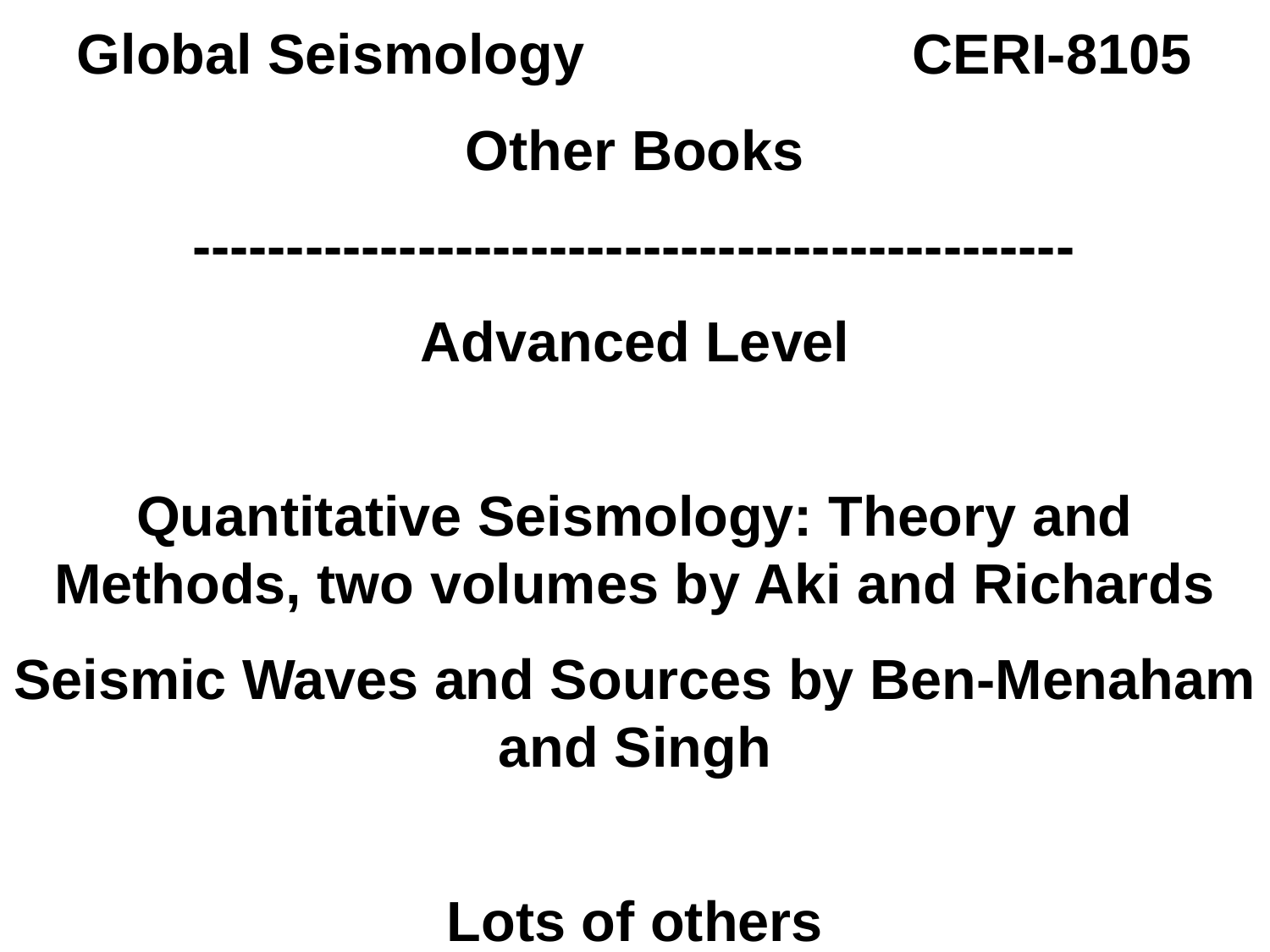

Global Seismology                     CERI-8105
Other Books
-----------------------------------------------
Advanced Level

Quantitative Seismology: Theory and Methods, two volumes by Aki and Richards
Seismic Waves and Sources by Ben-Menaham and Singh

Lots of others